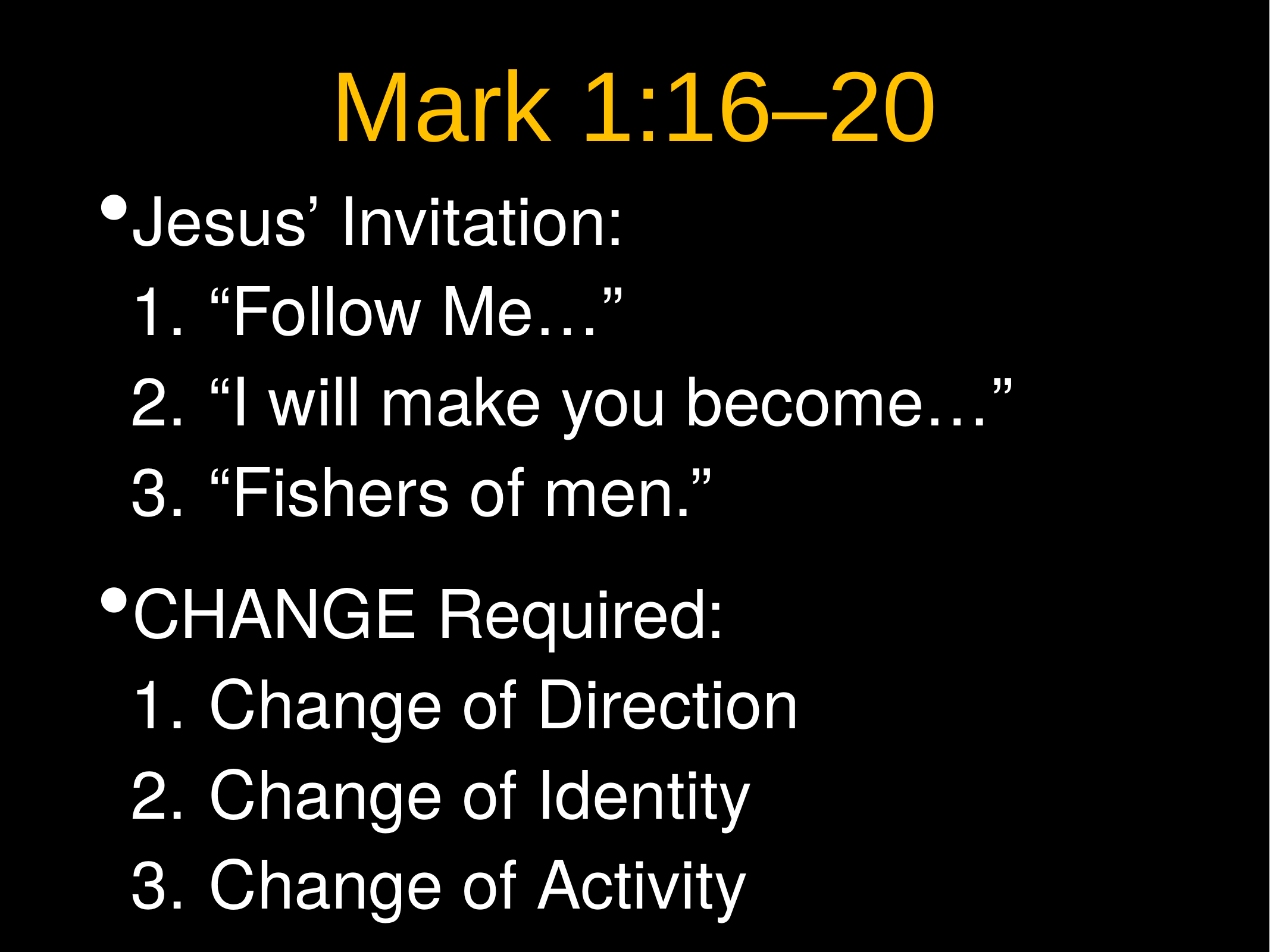

# Mark 1:16–20
Jesus’ Invitation:
“Follow Me…”
“I will make you become…”
“Fishers of men.”
CHANGE Required:
Change of Direction
Change of Identity
Change of Activity